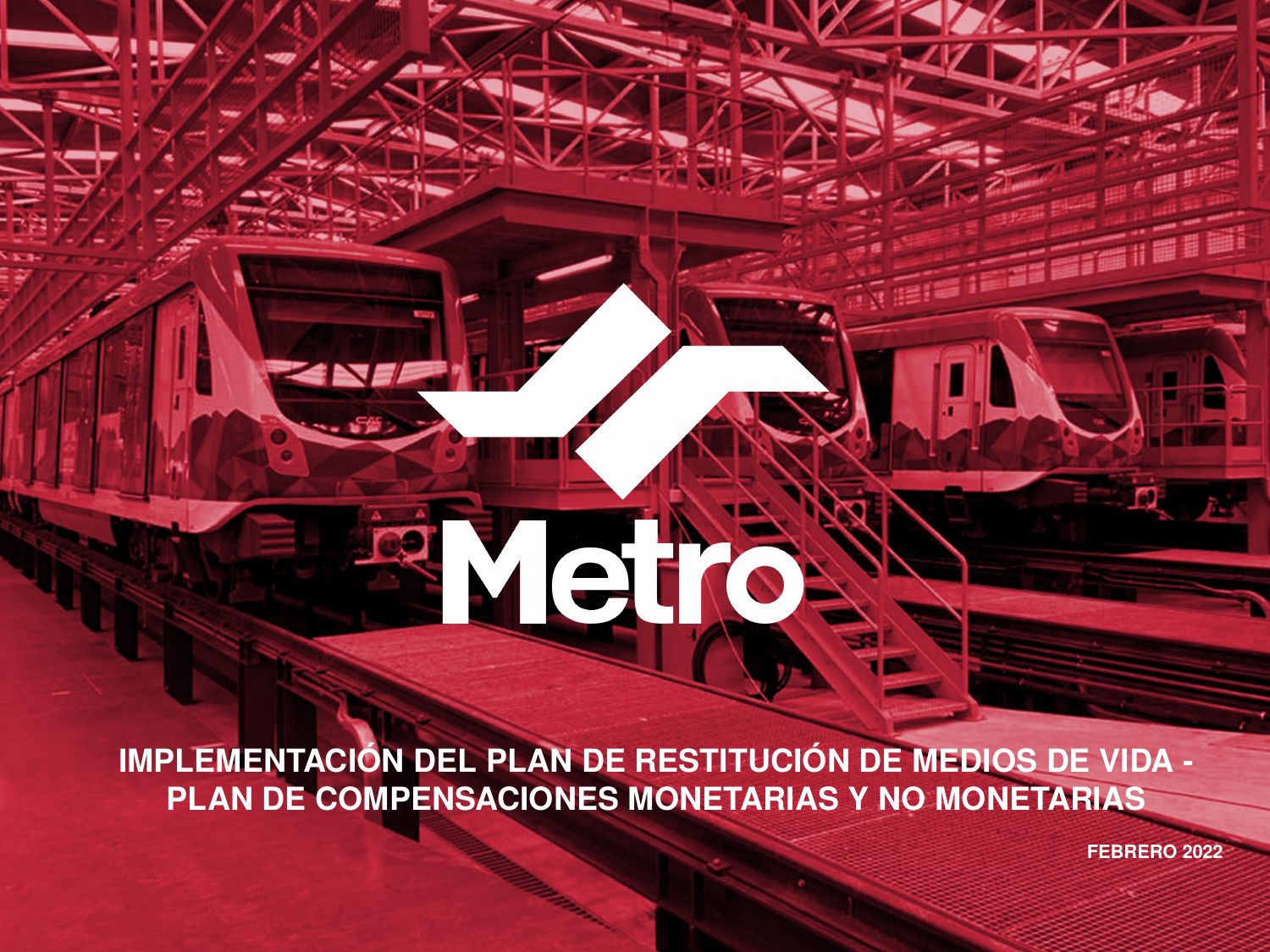

IMPLEMENTACIÓN DEL PLAN DE RESTITUCIÓN DE MEDIOS DE VIDA -PLAN DE COMPENSACIONES MONETARIAS Y NO MONETARIAS

FEBRERO 2022